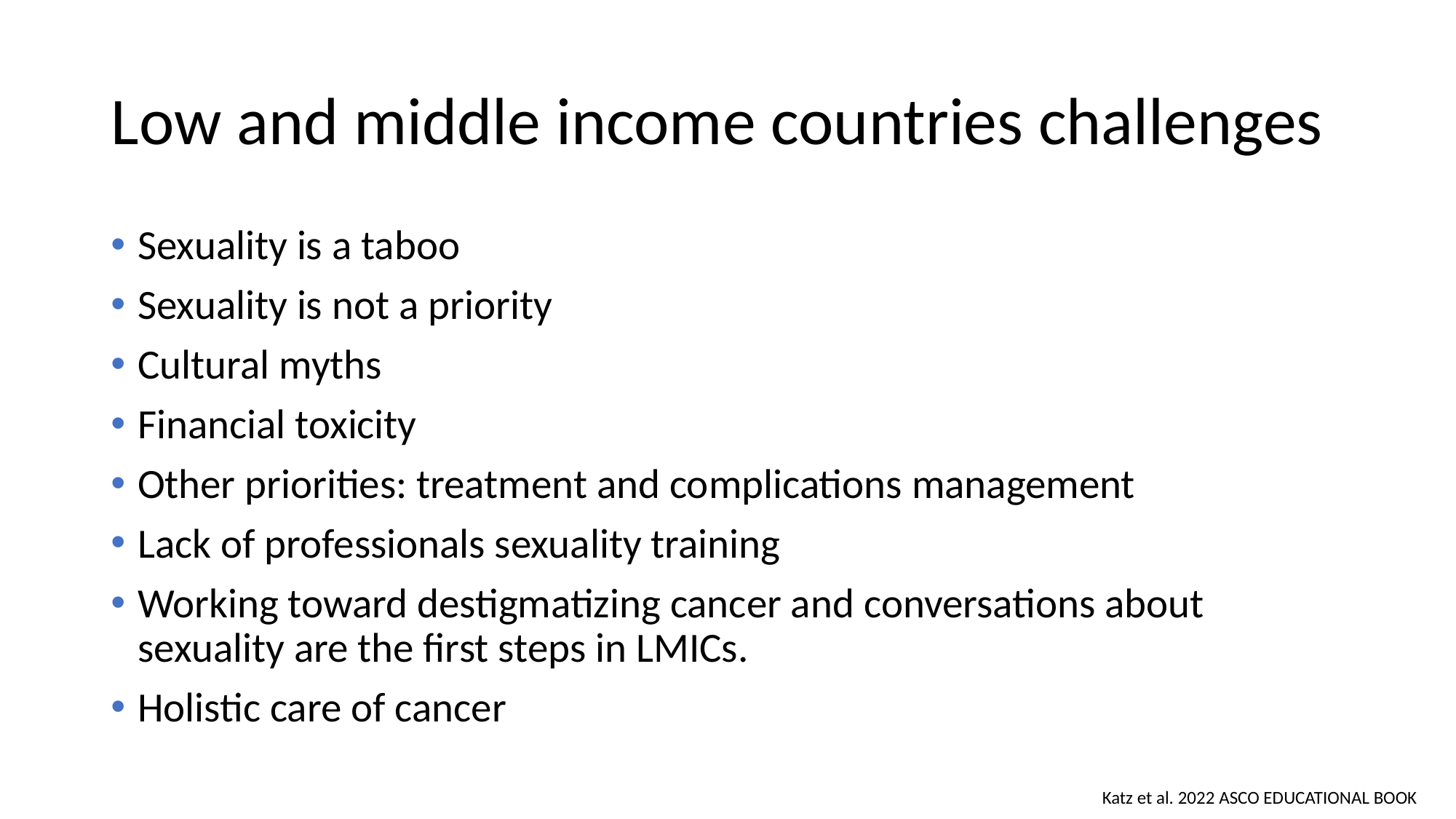

# Low and middle income countries challenges
Sexuality is a taboo
Sexuality is not a priority
Cultural myths
Financial toxicity
Other priorities: treatment and complications management
Lack of professionals sexuality training
Working toward destigmatizing cancer and conversations about sexuality are the first steps in LMICs.
Holistic care of cancer

Katz et al. 2022 ASCO EDUCATIONAL BOOK